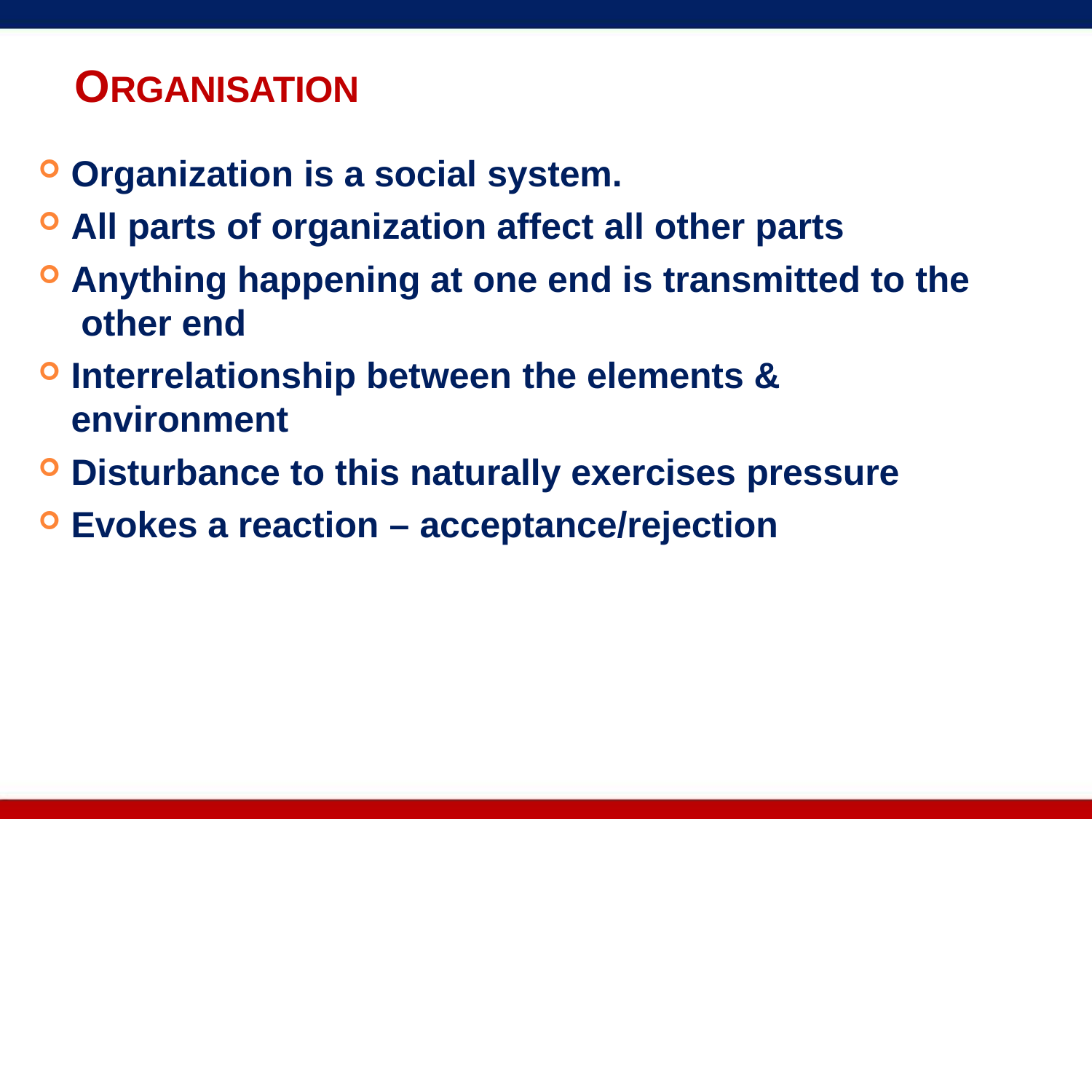

# ORGANISATION
Organization is a social system.
All parts of organization affect all other parts
Anything happening at one end is transmitted to the  other end
Interrelationship between the elements & environment
Disturbance to this naturally exercises pressure
Evokes a reaction – acceptance/rejection